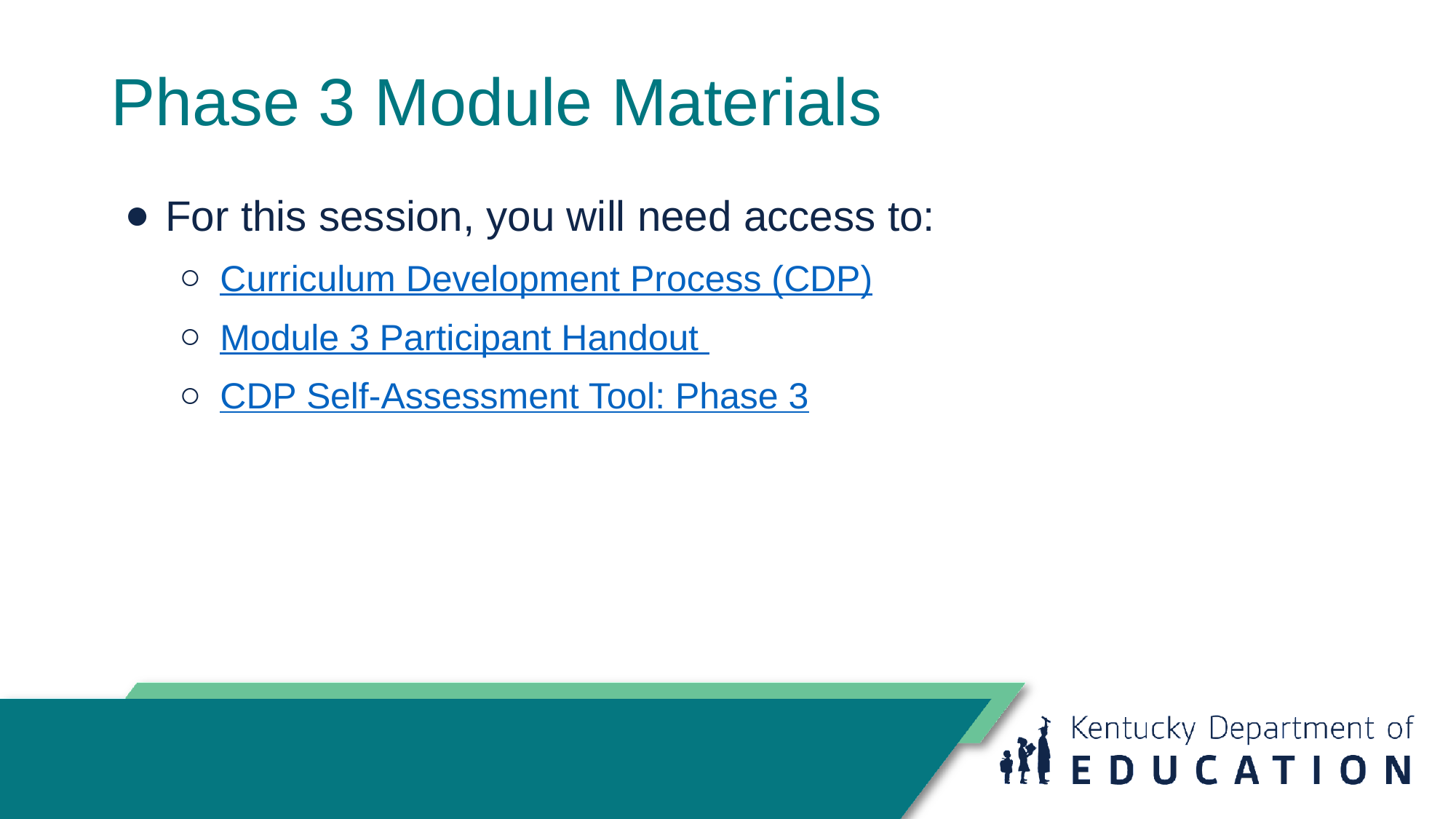

# Phase 3 Module Materials
For this session, you will need access to:
Curriculum Development Process (CDP)
Module 3 Participant Handout
CDP Self-Assessment Tool: Phase 3